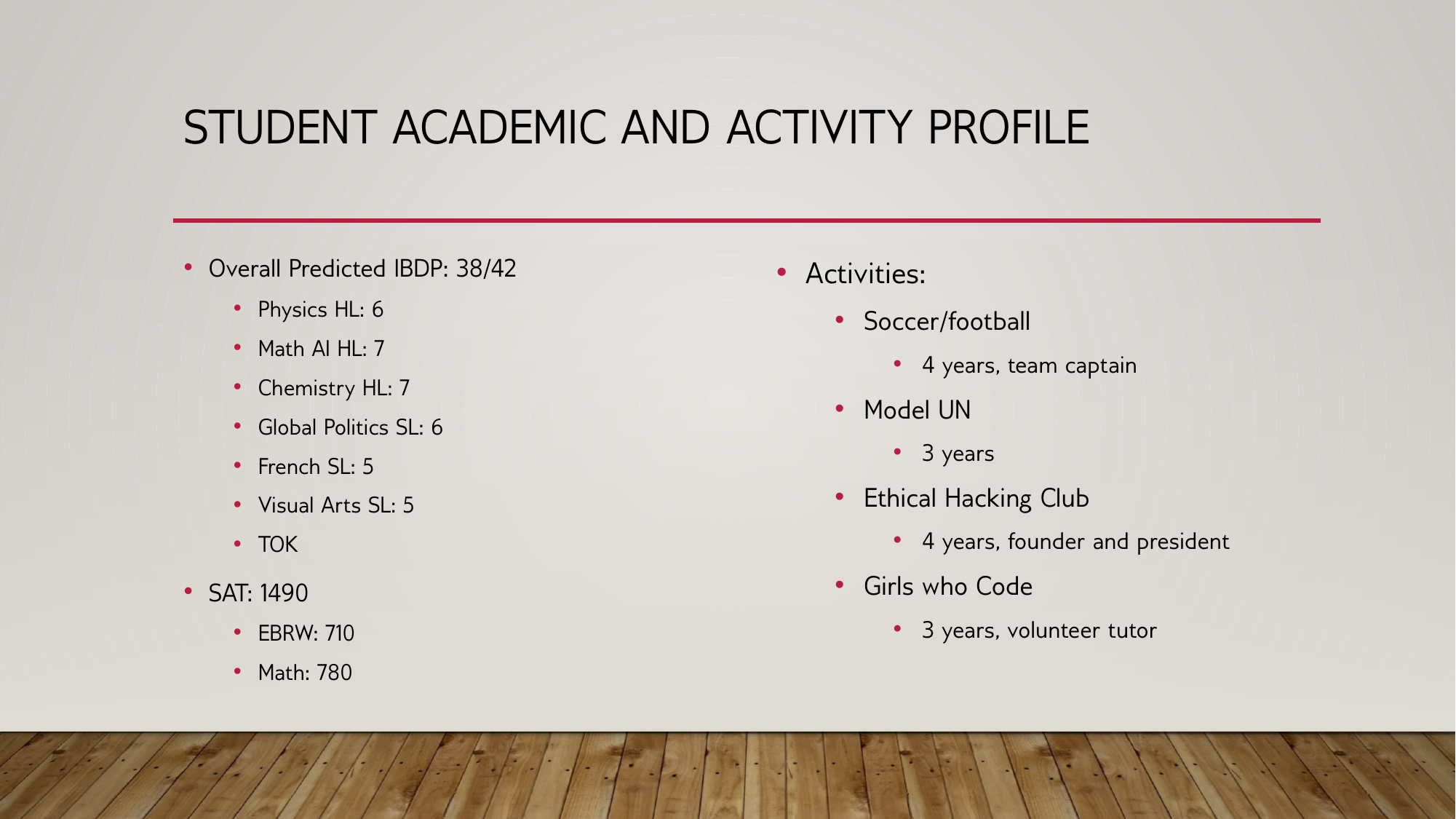

# Student academic and activity profile
Overall Predicted IBDP: 38/42
Physics HL: 6
Math AI HL: 7
Chemistry HL: 7
Global Politics SL: 6
French SL: 5
Visual Arts SL: 5
TOK
SAT: 1490
EBRW: 710
Math: 780
Activities:
Soccer/football
4 years, team captain
Model UN
3 years
Ethical Hacking Club
4 years, founder and president
Girls who Code
3 years, volunteer tutor